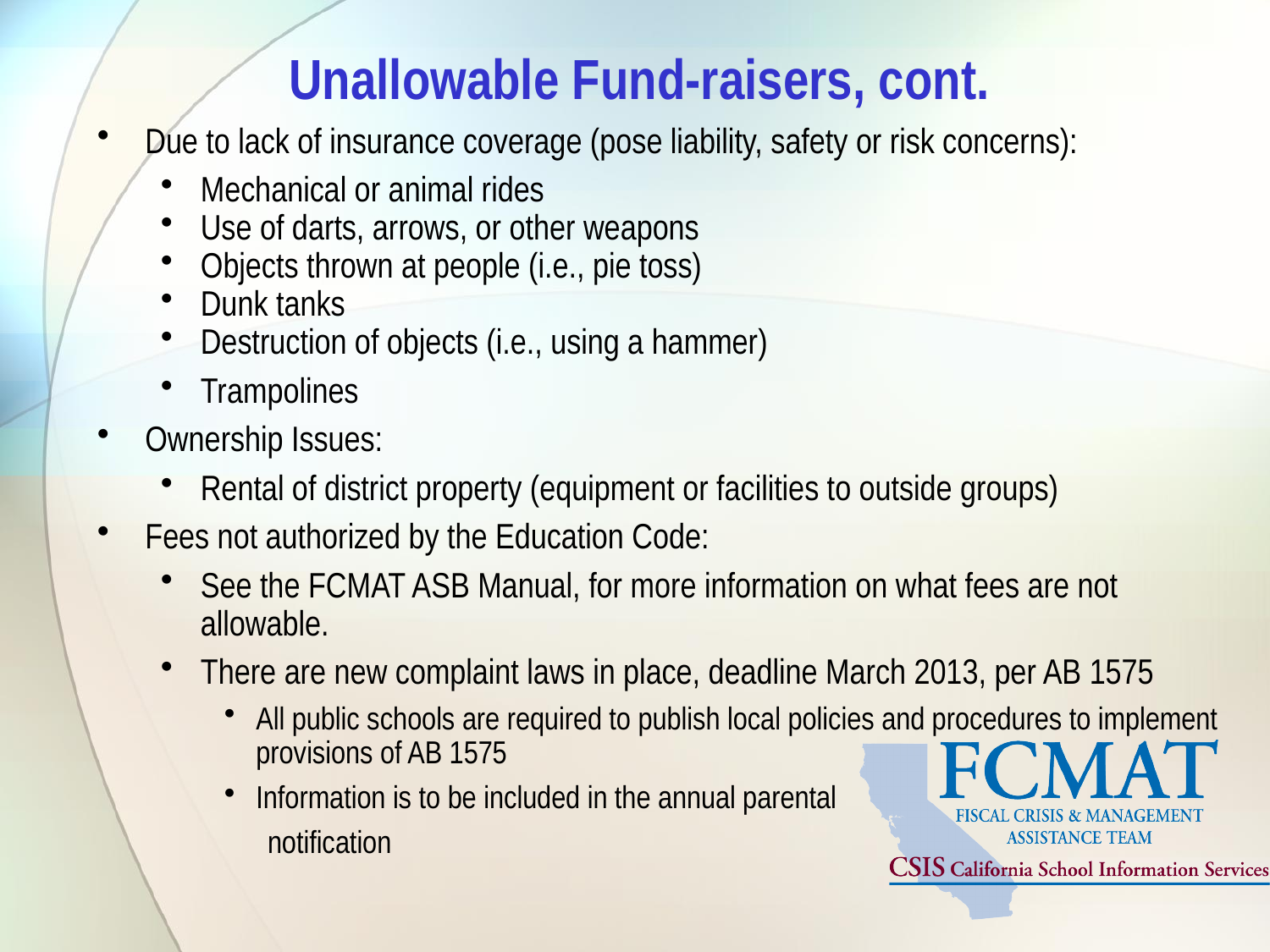

# Unallowable Fund-raisers, cont.
Due to lack of insurance coverage (pose liability, safety or risk concerns):
Mechanical or animal rides
Use of darts, arrows, or other weapons
Objects thrown at people (i.e., pie toss)
Dunk tanks
Destruction of objects (i.e., using a hammer)
Trampolines
Ownership Issues:
Rental of district property (equipment or facilities to outside groups)
Fees not authorized by the Education Code:
See the FCMAT ASB Manual, for more information on what fees are not allowable.
There are new complaint laws in place, deadline March 2013, per AB 1575
All public schools are required to publish local policies and procedures to implement provisions of AB 1575
Information is to be included in the annual parental
      notification